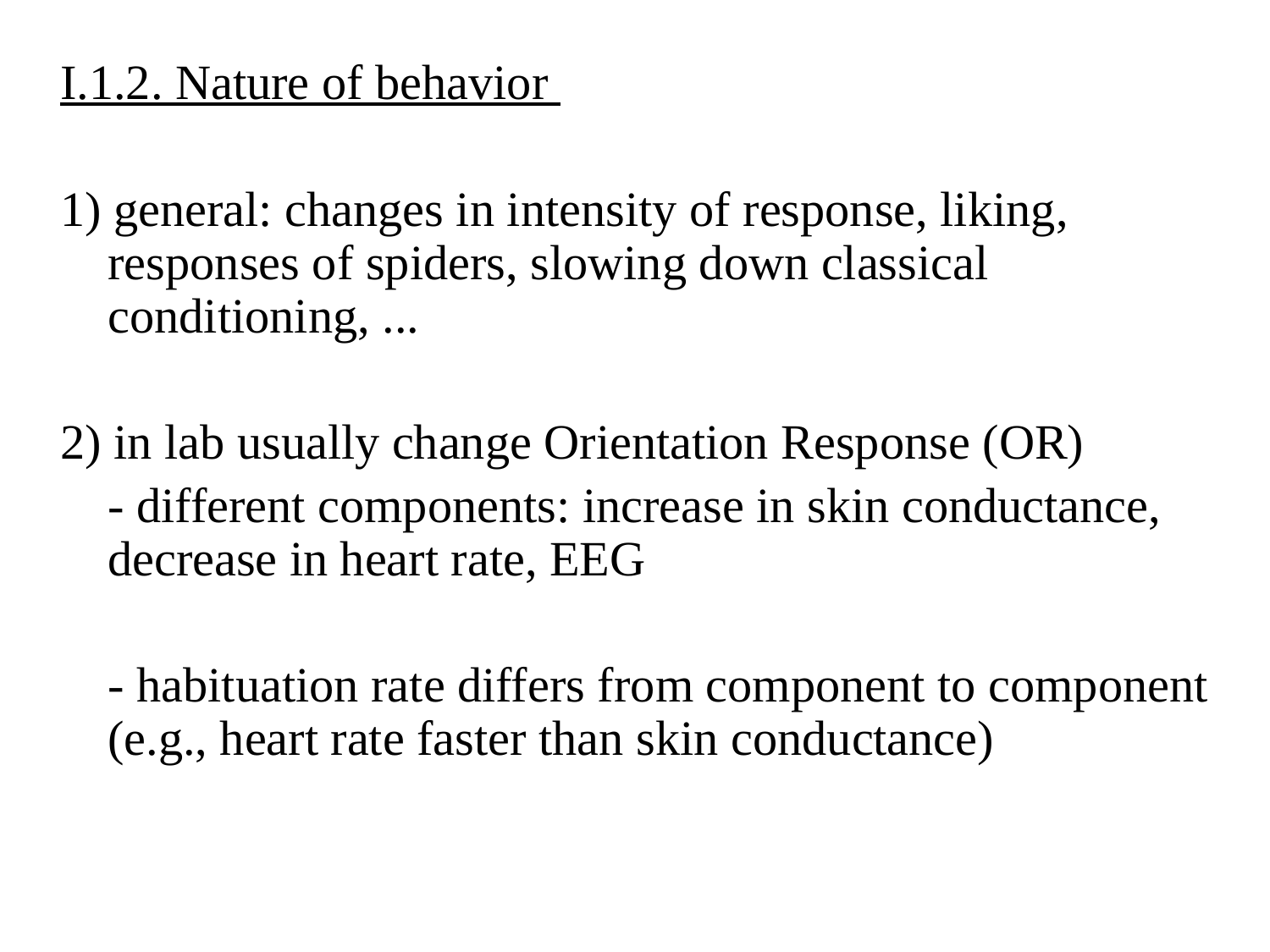

I.1.2. Nature of behavior

1) general: changes in intensity of response, liking, responses of spiders, slowing down classical conditioning, ...

2) in lab usually change Orientation Response (OR)
	- different components: increase in skin conductance, decrease in heart rate, EEG

	- habituation rate differs from component to component (e.g., heart rate faster than skin conductance)